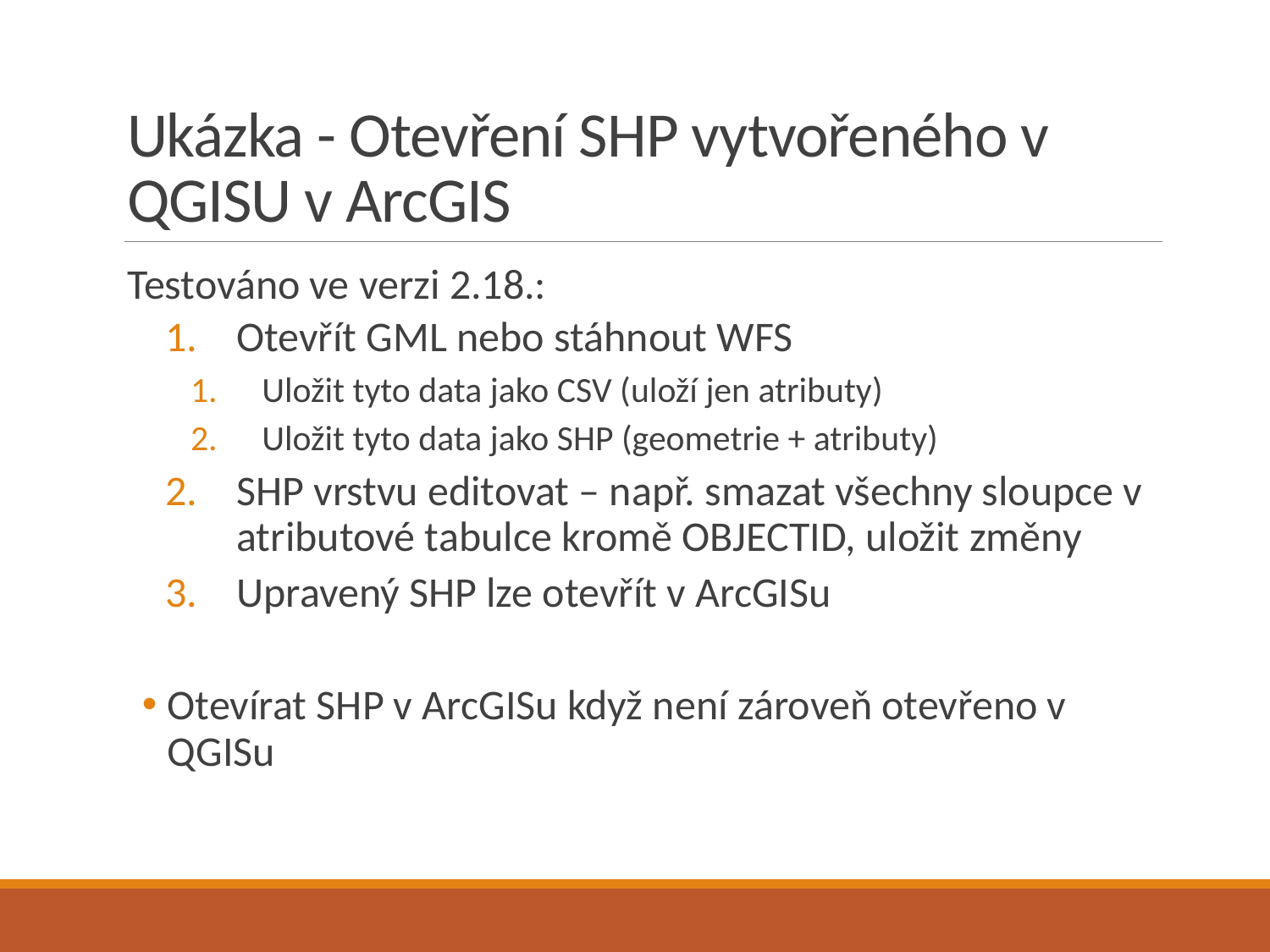

# Ukázka - Otevření SHP vytvořeného v QGISU v ArcGIS
Testováno ve verzi 2.18.:
Otevřít GML nebo stáhnout WFS
Uložit tyto data jako CSV (uloží jen atributy)
Uložit tyto data jako SHP (geometrie + atributy)
SHP vrstvu editovat – např. smazat všechny sloupce v atributové tabulce kromě OBJECTID, uložit změny
Upravený SHP lze otevřít v ArcGISu

Otevírat SHP v ArcGISu když není zároveň otevřeno v QGISu